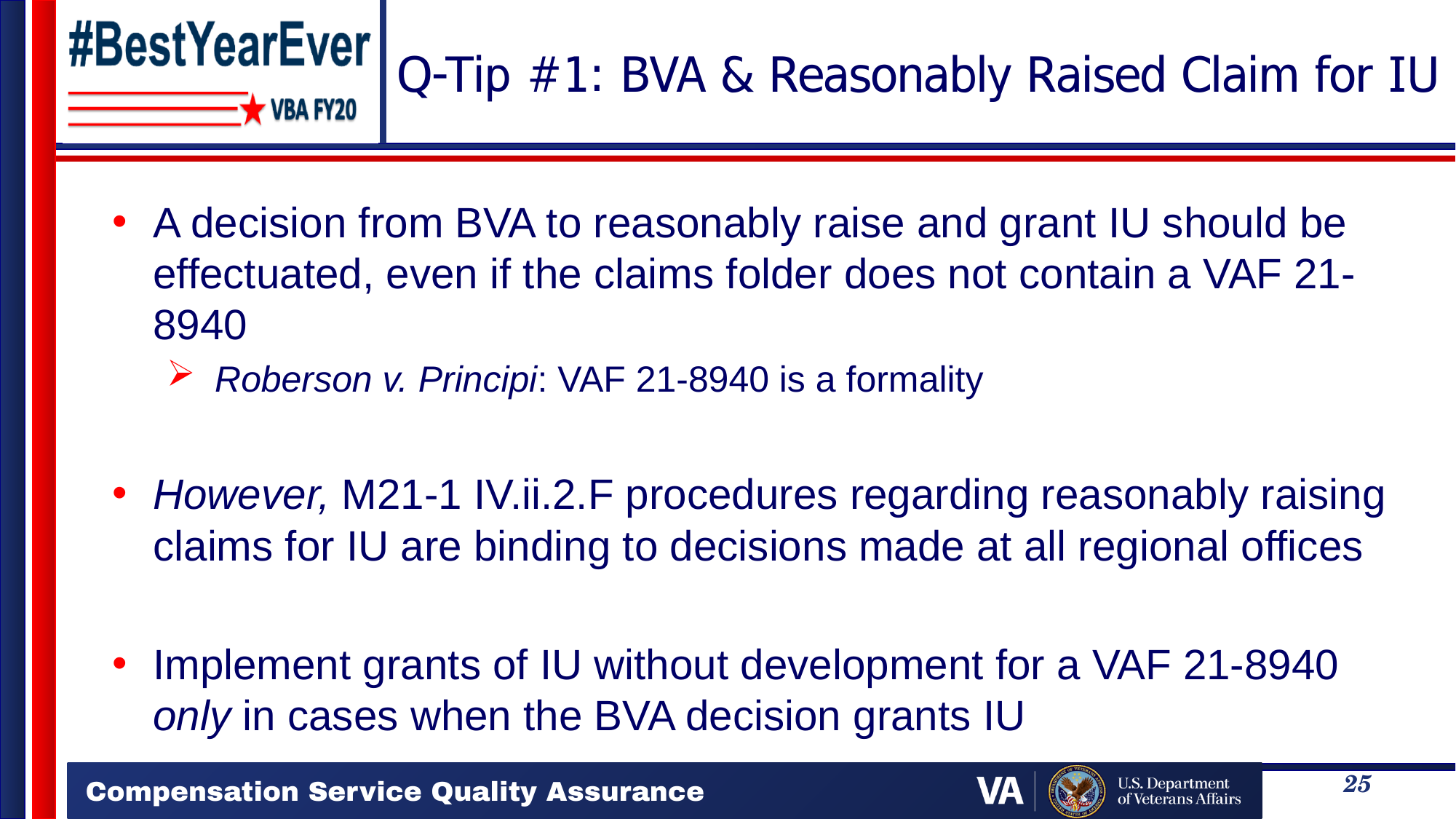

# Q-Tip #1: BVA & Reasonably Raised Claim for IU
A decision from BVA to reasonably raise and grant IU should be effectuated, even if the claims folder does not contain a VAF 21-8940
Roberson v. Principi: VAF 21-8940 is a formality

However, M21-1 IV.ii.2.F procedures regarding reasonably raising claims for IU are binding to decisions made at all regional offices

Implement grants of IU without development for a VAF 21-8940 only in cases when the BVA decision grants IU
25